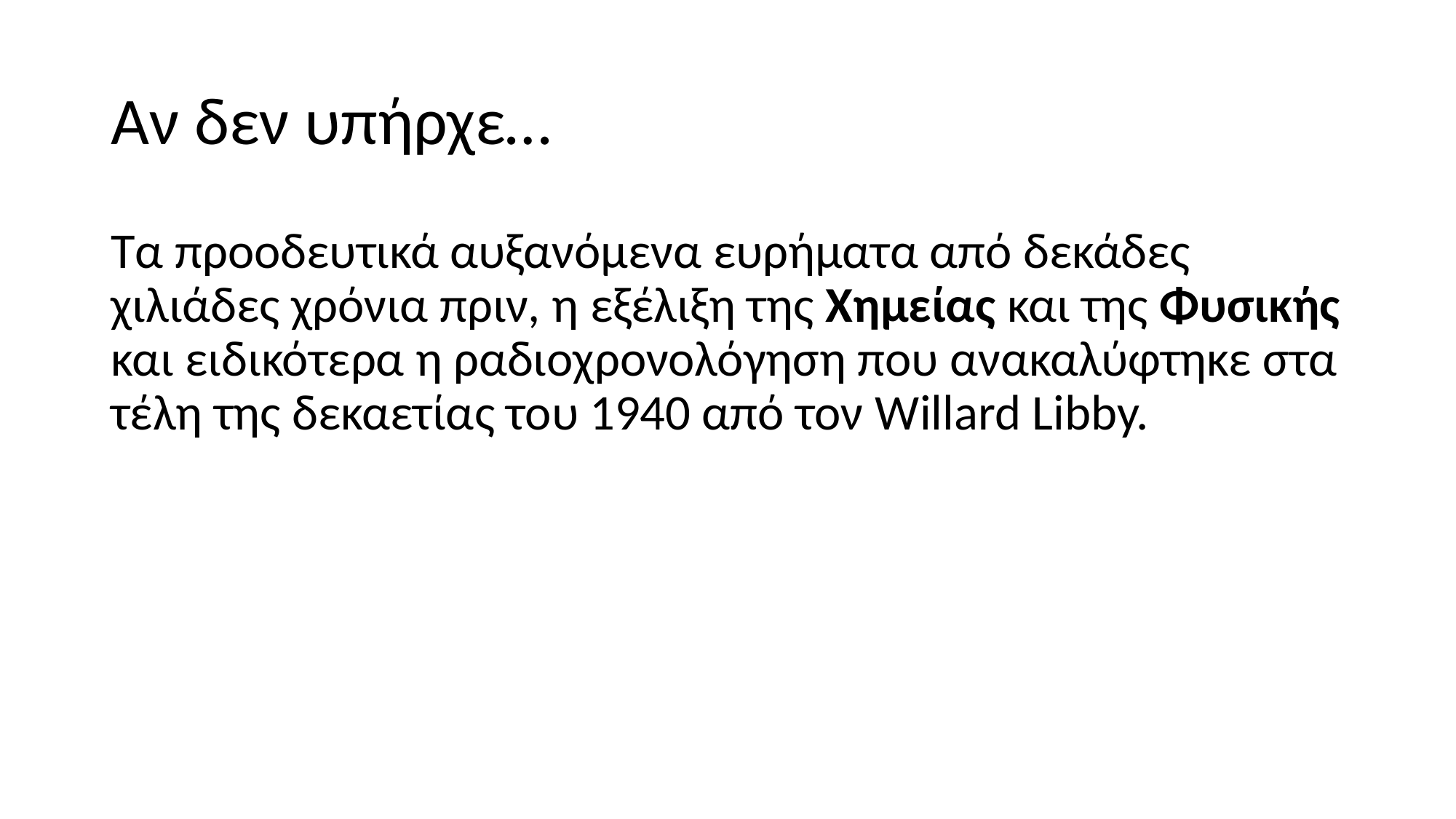

# Αν δεν υπήρχε…
Τα προοδευτικά αυξανόμενα ευρήματα από δεκάδες χιλιάδες χρόνια πριν, η εξέλιξη της Χημείας και της Φυσικής και ειδικότερα η ραδιοχρονολόγηση που ανακαλύφτηκε στα τέλη της δεκαετίας του 1940 από τον Willard Libby.